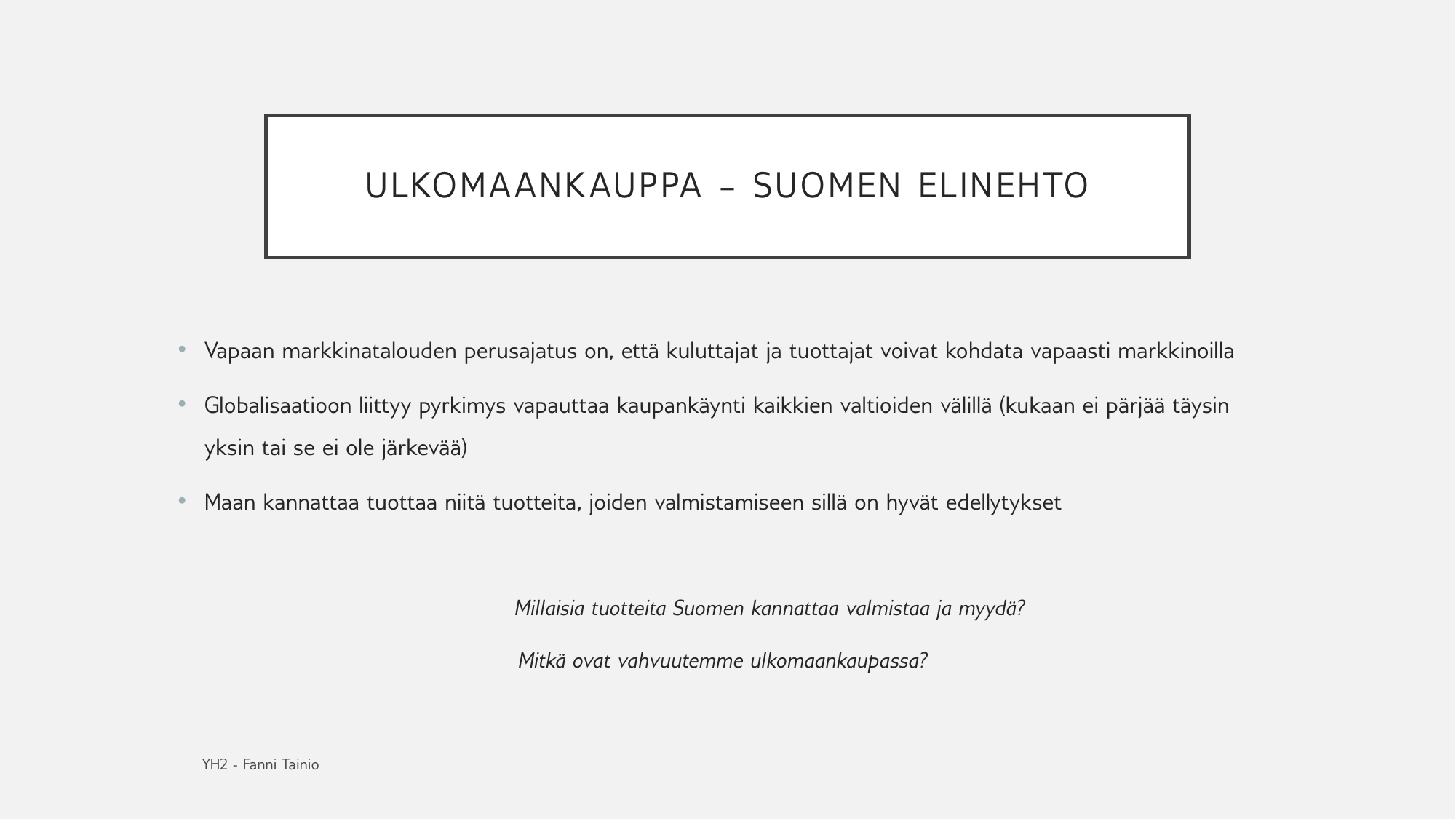

# Ulkomaankauppa – suomen elinehto
Vapaan markkinatalouden perusajatus on, että kuluttajat ja tuottajat voivat kohdata vapaasti markkinoilla
Globalisaatioon liittyy pyrkimys vapauttaa kaupankäynti kaikkien valtioiden välillä (kukaan ei pärjää täysin yksin tai se ei ole järkevää)
Maan kannattaa tuottaa niitä tuotteita, joiden valmistamiseen sillä on hyvät edellytykset

              Millaisia tuotteita Suomen kannattaa valmistaa ja myydä?
Mitkä ovat vahvuutemme ulkomaankaupassa?
YH2 - Fanni Tainio